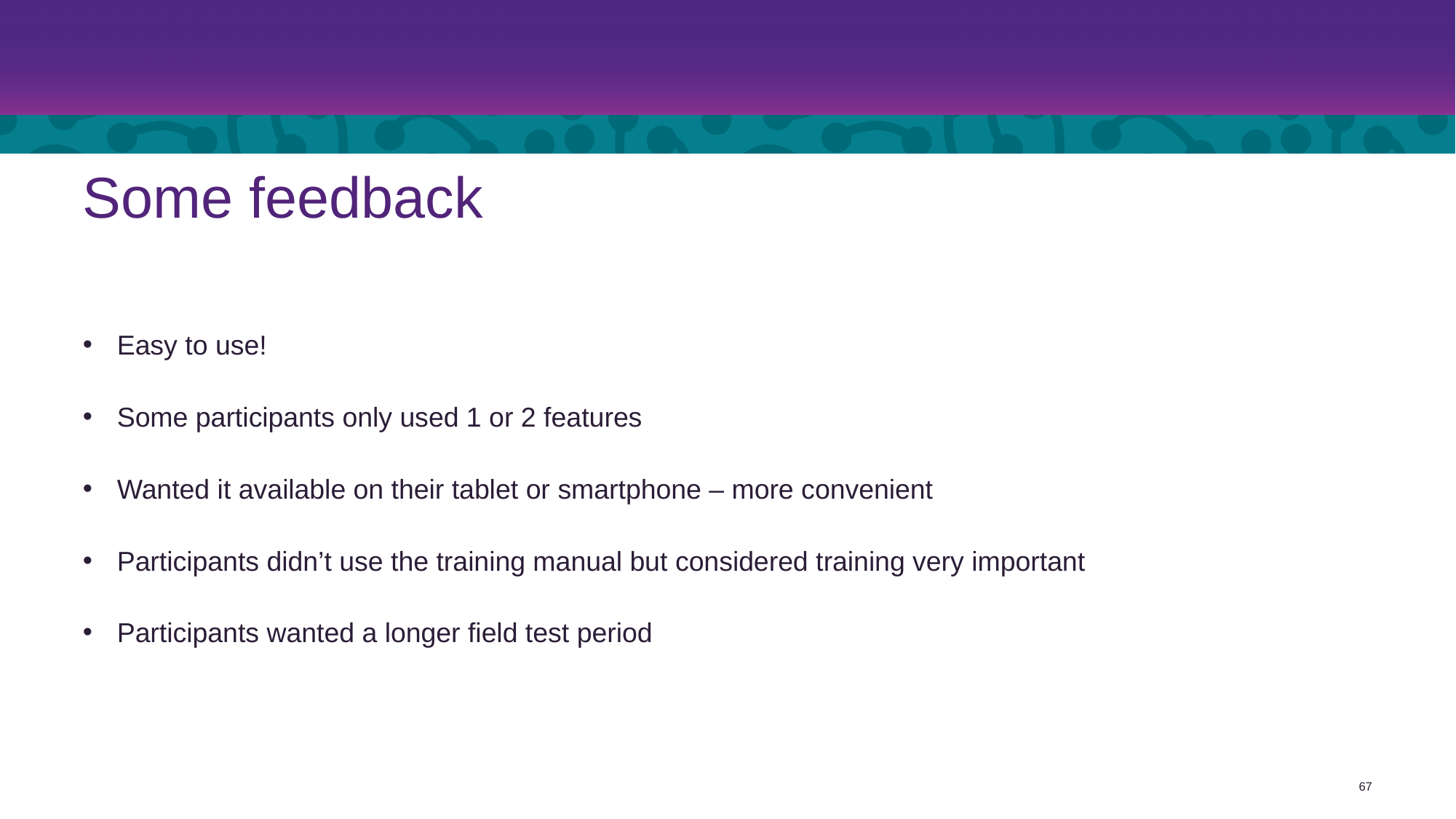

# Some feedback

Easy to use!
Some participants only used 1 or 2 features
Wanted it available on their tablet or smartphone – more convenient
Participants didn’t use the training manual but considered training very important
Participants wanted a longer field test period

67